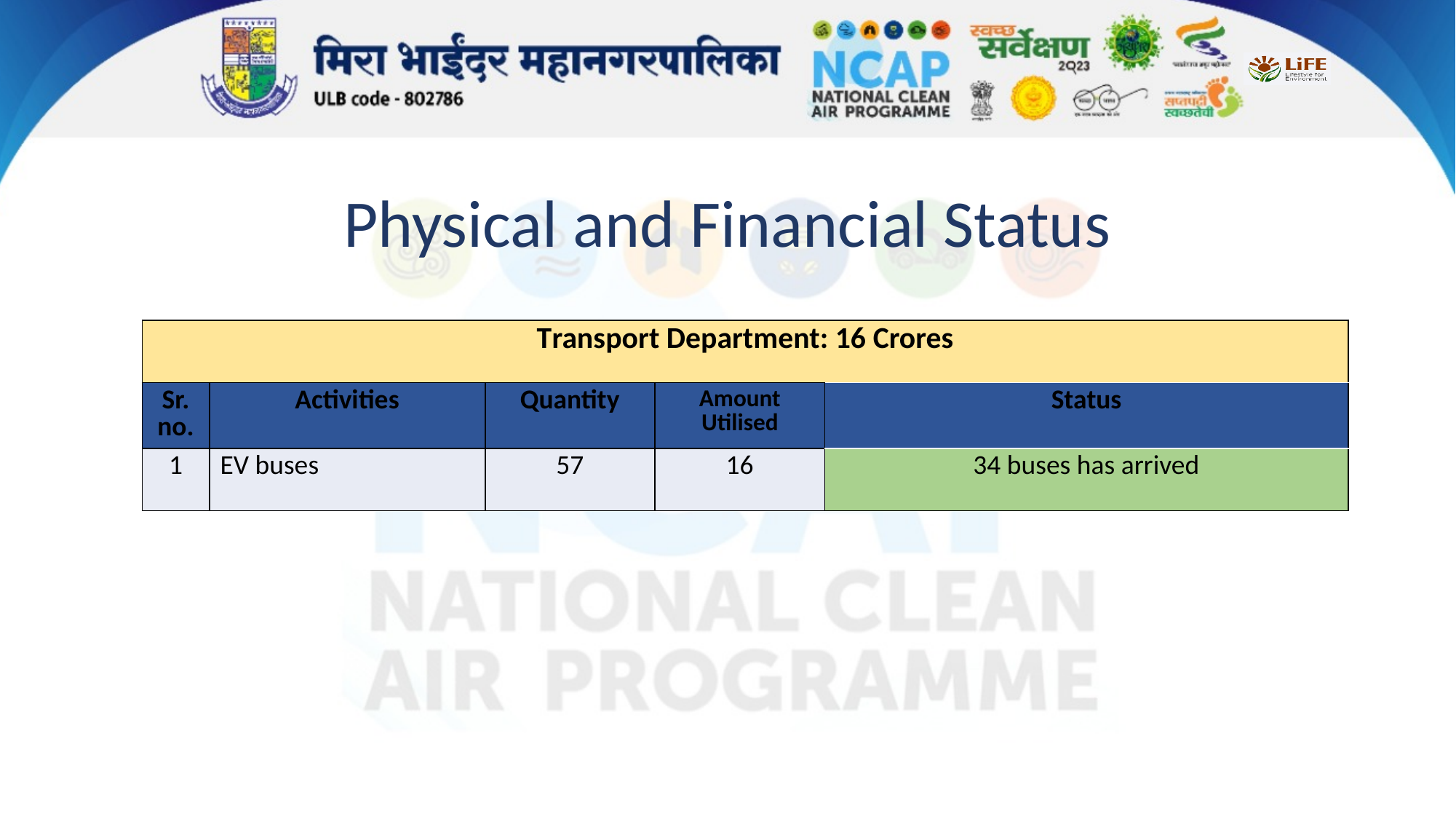

# Physical and Financial Status
| Transport Department: 16 Crores |  |  |  |  |
| --- | --- | --- | --- | --- |
| Sr. no. | Activities | Quantity | Amount Utilised | Status |
| 1 | EV buses | 57 | 16 | 34 buses has arrived |